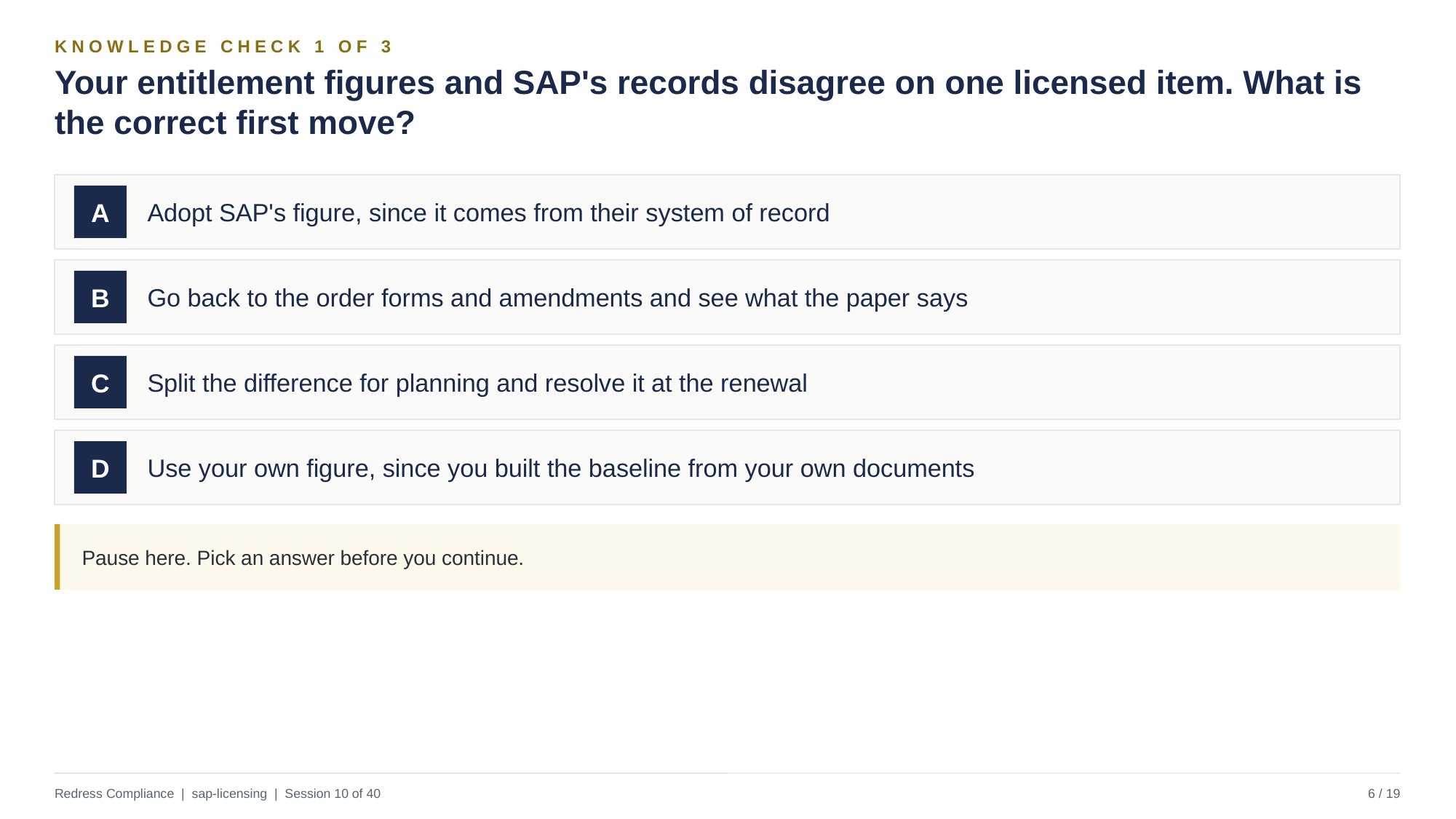

KNOWLEDGE CHECK 1 OF 3
Your entitlement figures and SAP's records disagree on one licensed item. What is the correct first move?

Adopt SAP's figure, since it comes from their system of record

A

Go back to the order forms and amendments and see what the paper says

B

Split the difference for planning and resolve it at the renewal

C

Use your own figure, since you built the baseline from your own documents

D

Pause here. Pick an answer before you continue.

Redress Compliance  |  sap-licensing  |  Session 10 of 40
6 / 19